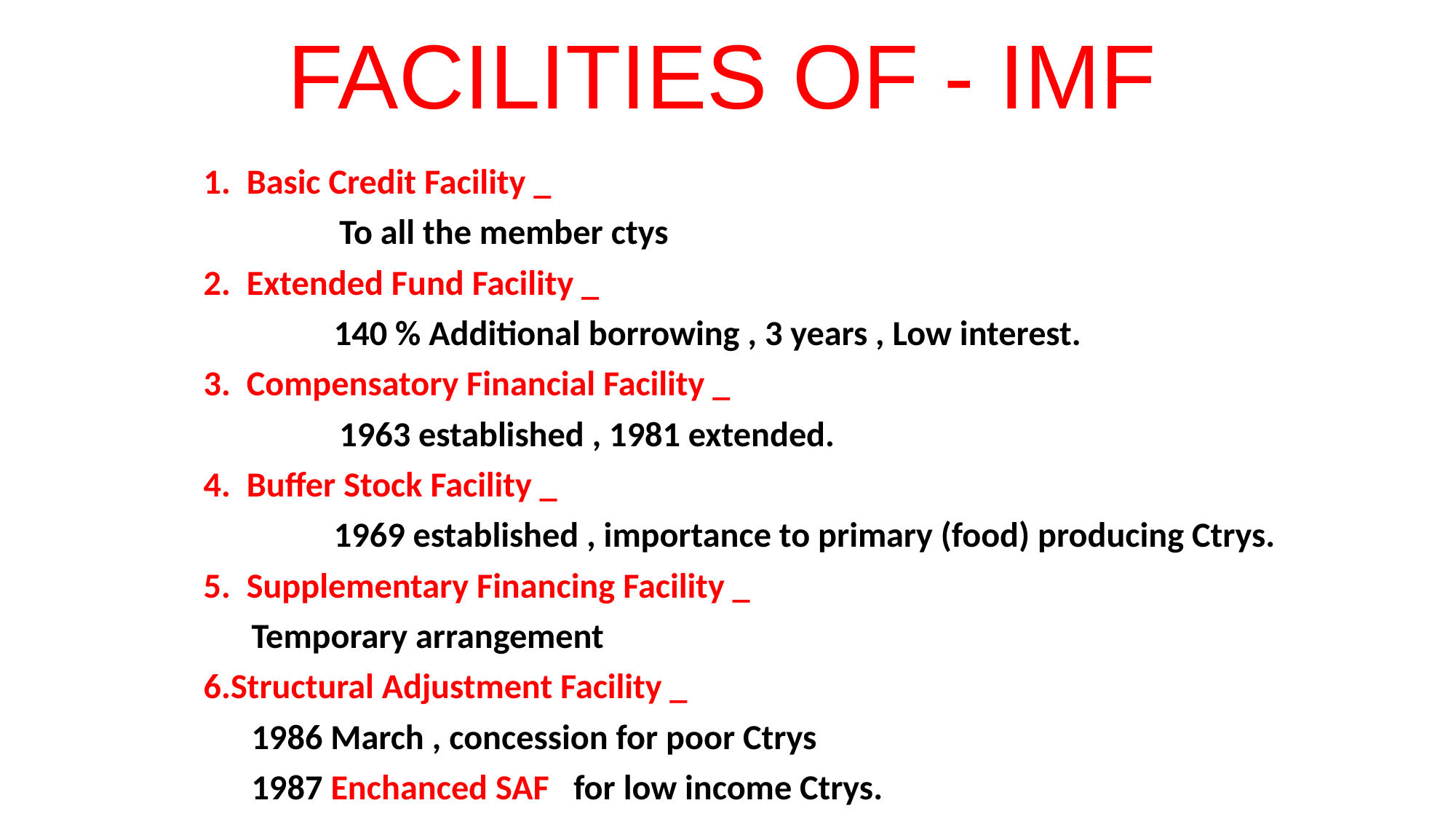

# FACILITIES OF - IMF
	1.  Basic Credit Facility _
	                 To all the member ctys
	2.  Extended Fund Facility _
   	 	     140 % Additional borrowing , 3 years , Low interest.
	3.  Compensatory Financial Facility _
 	                 1963 established , 1981 extended.
	4.  Buffer Stock Facility _
    	 	     1969 established , importance to primary (food) producing Ctrys.
	5.  Supplementary Financing Facility _
 		      Temporary arrangement
	6.Structural Adjustment Facility _
      		      1986 March , concession for poor Ctrys
       		      1987 Enchanced SAF   for low income Ctrys.